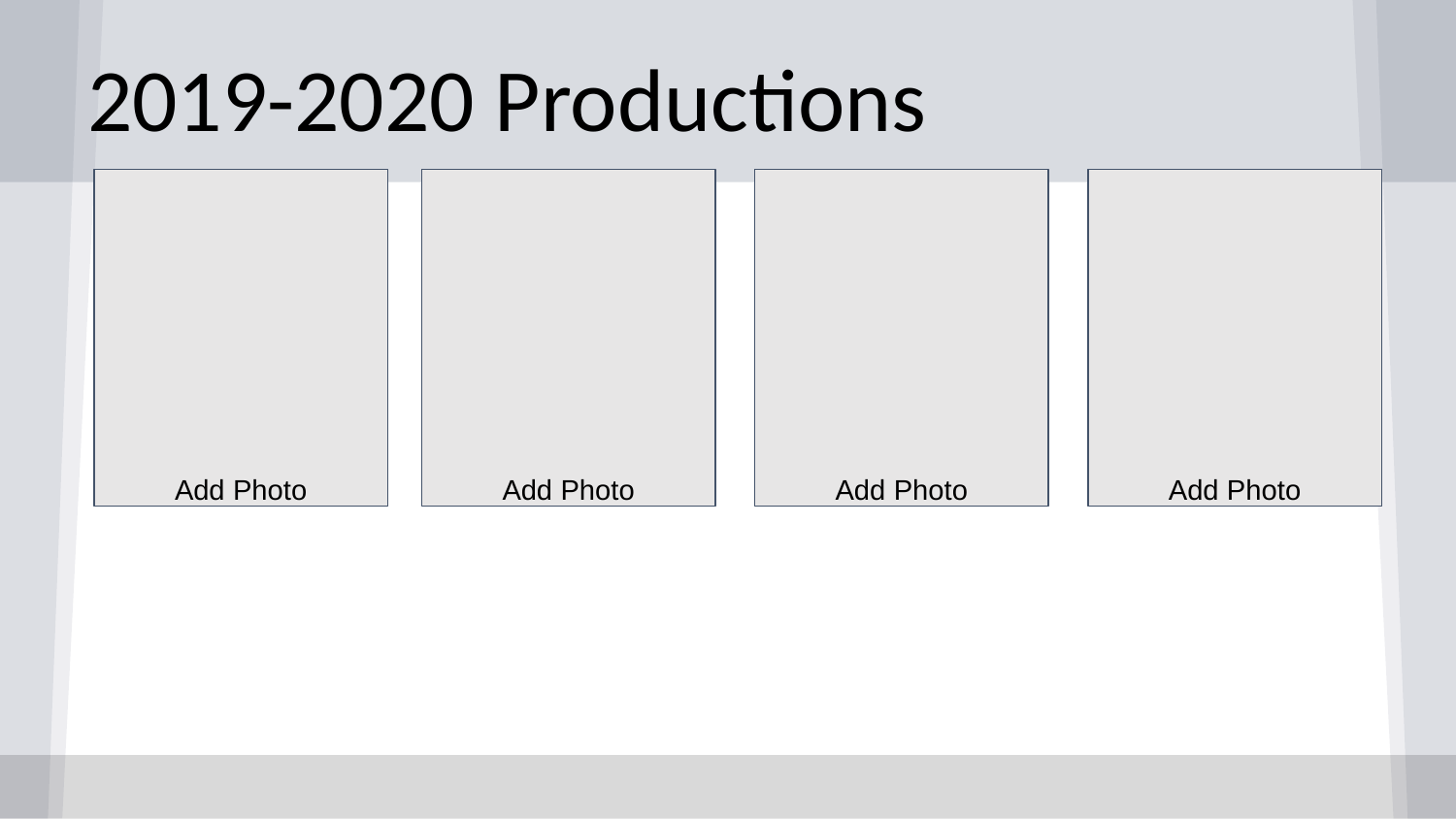

# 2019-2020 Productions

Add Photo

Add Photo

Add Photo

Add Photo